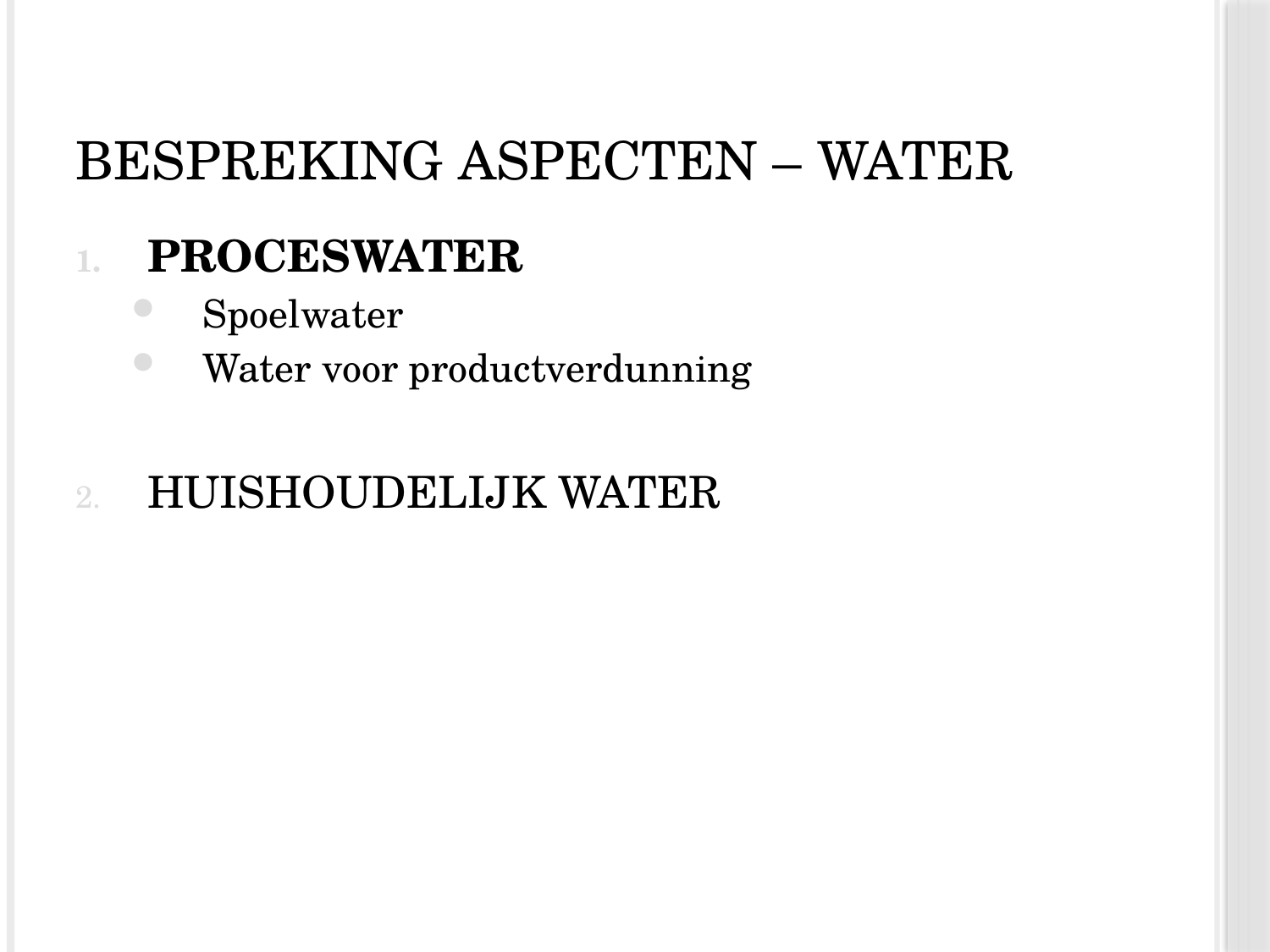

# Bespreking aspecten – water
Proceswater
Spoelwater
Water voor productverdunning

Huishoudelijk water